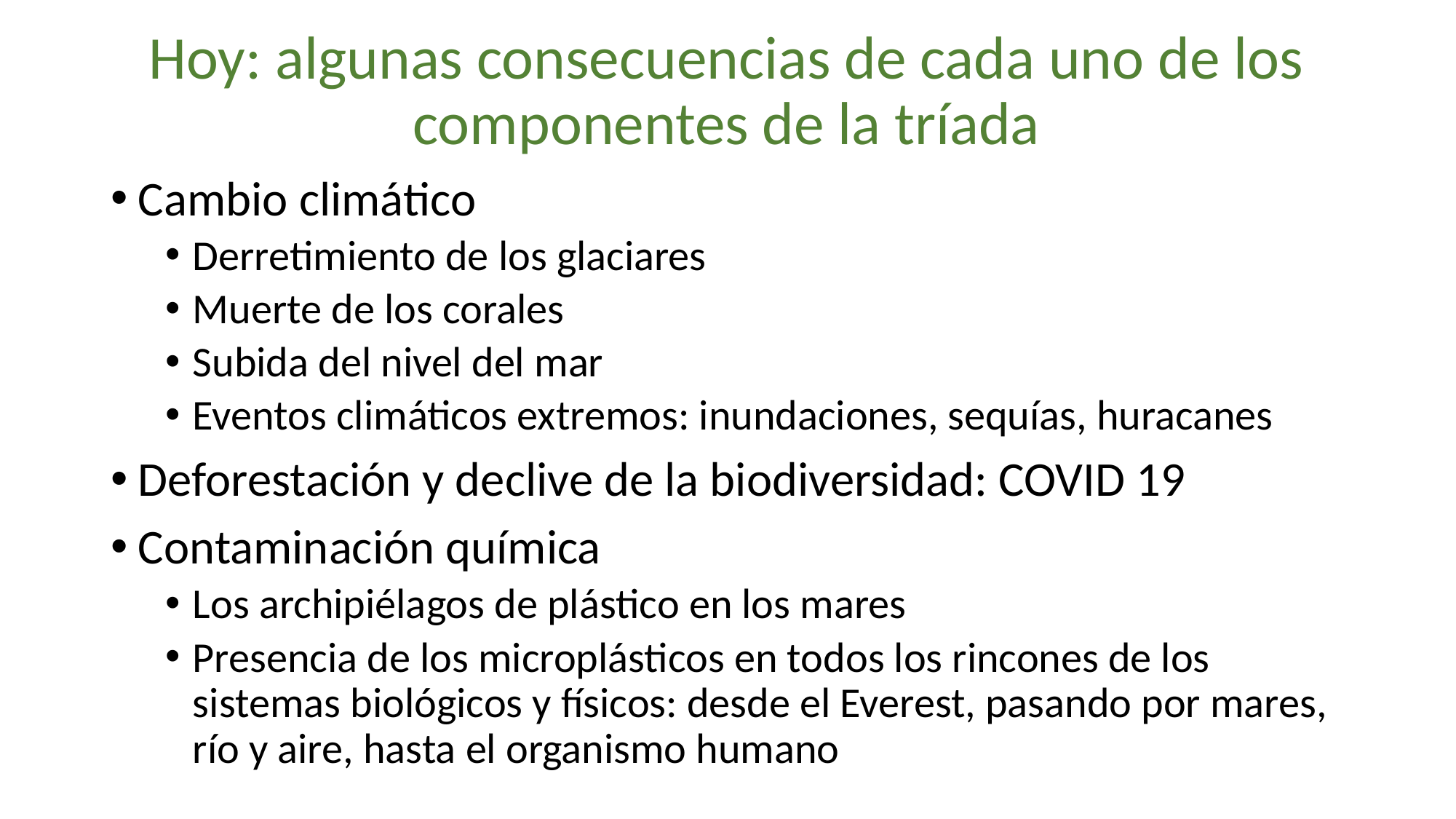

# Hoy: algunas consecuencias de cada uno de los componentes de la tríada
Cambio climático
Derretimiento de los glaciares
Muerte de los corales
Subida del nivel del mar
Eventos climáticos extremos: inundaciones, sequías, huracanes
Deforestación y declive de la biodiversidad: COVID 19
Contaminación química
Los archipiélagos de plástico en los mares
Presencia de los microplásticos en todos los rincones de los sistemas biológicos y físicos: desde el Everest, pasando por mares, río y aire, hasta el organismo humano